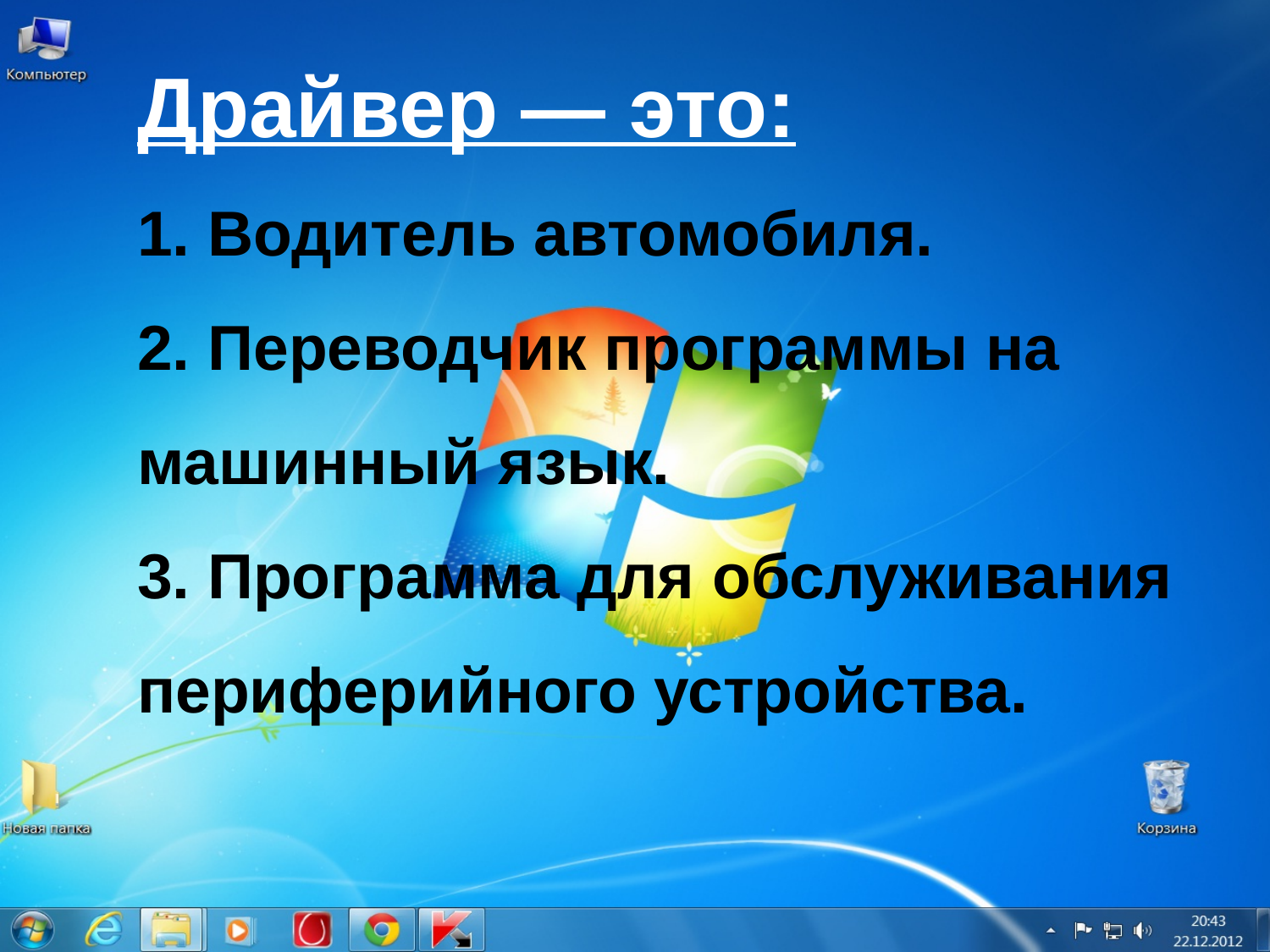

Драйвер — это:
1. Водитель автомобиля.
2. Переводчик программы на машинный язык.
3. Программа для обслуживания периферийного устройства.